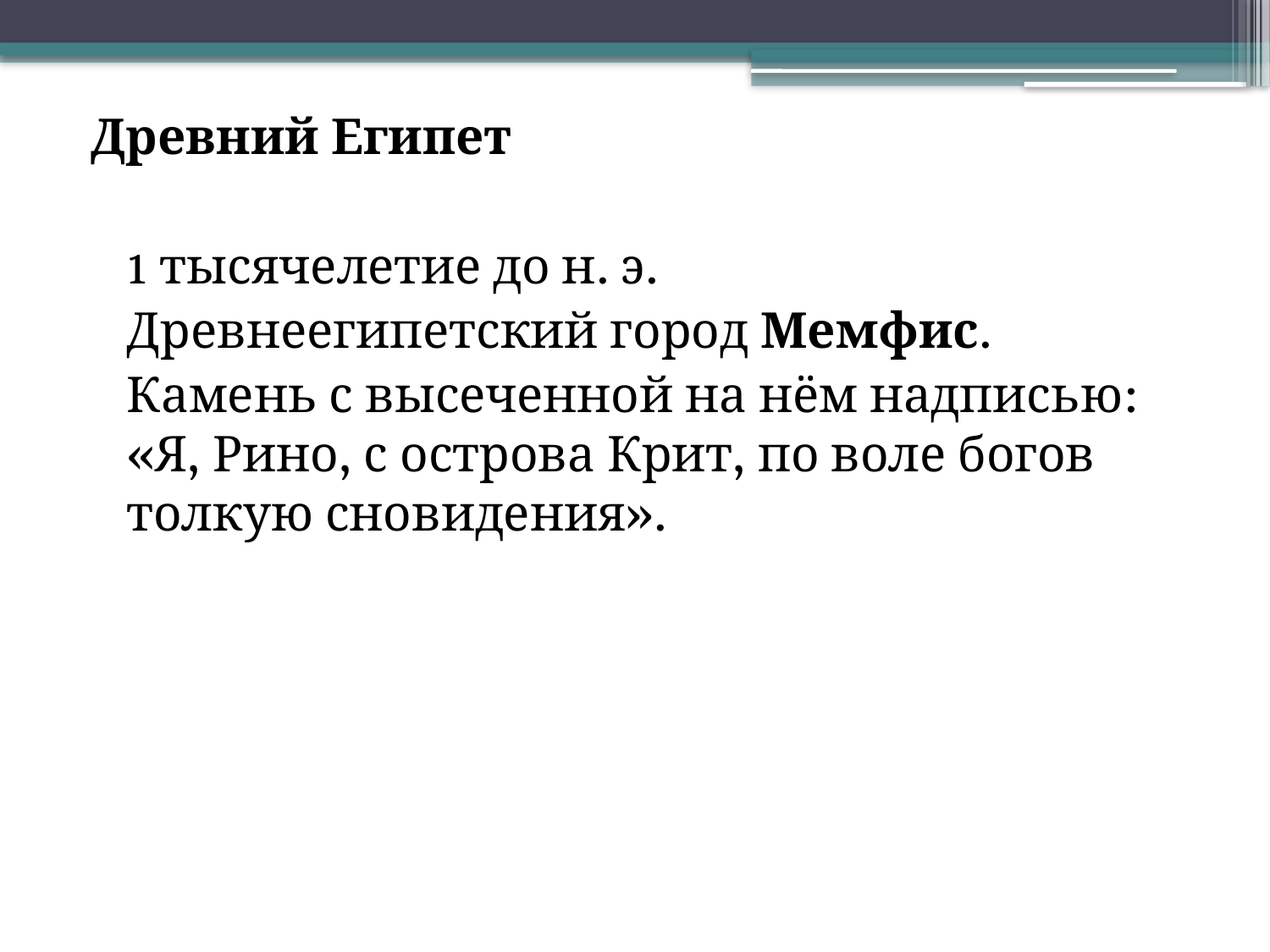

Древний Египет

	1 тысячелетие до н. э.
	Древнеегипетский город Мемфис.
	Камень с высеченной на нём надписью: «Я, Рино, с острова Крит, по воле богов толкую сновидения».